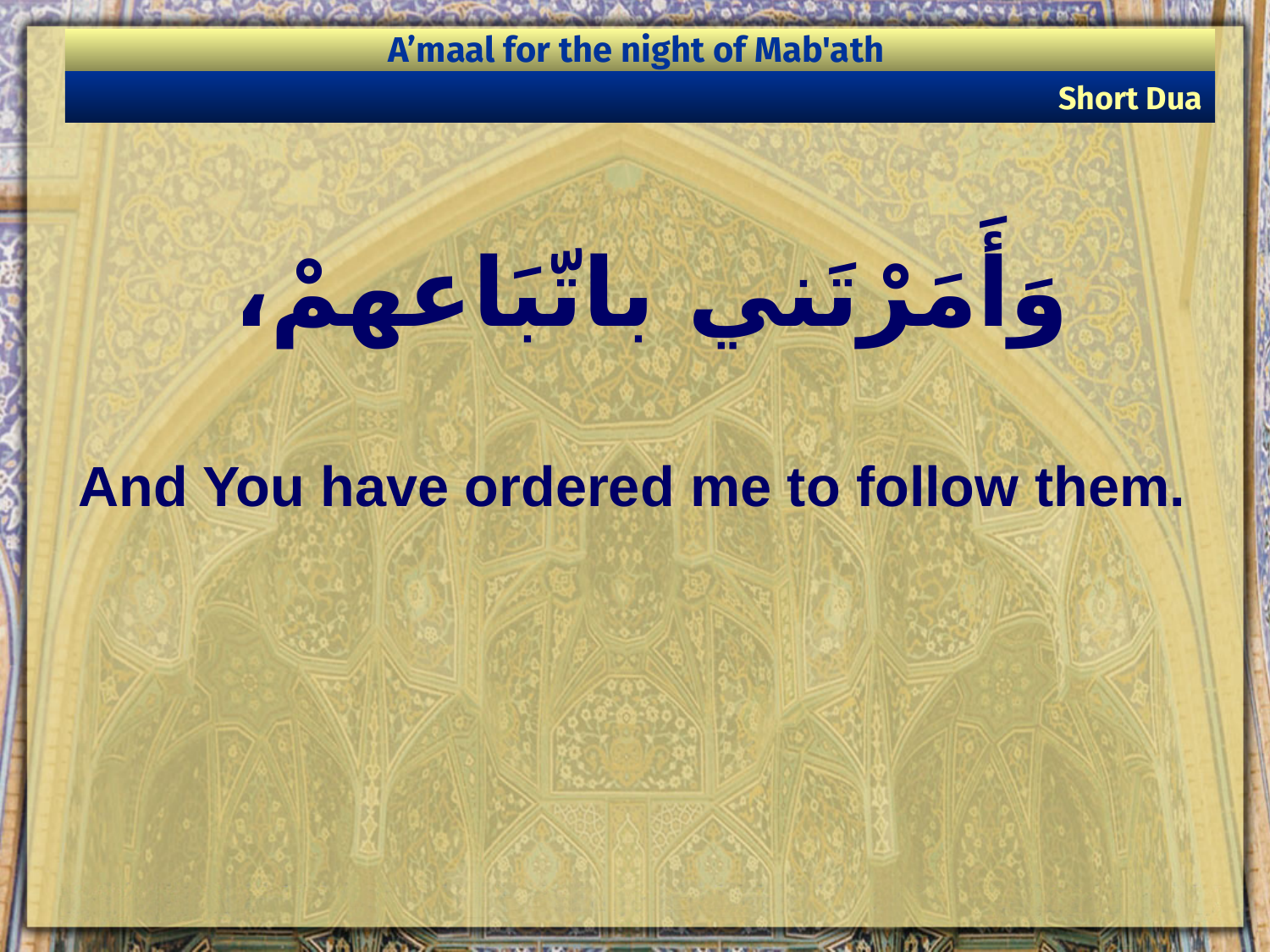

A’maal for the night of Mab'ath
Short Dua
# وَأَمَرْتَني باتّبَاعهمْ،
And You have ordered me to follow them.